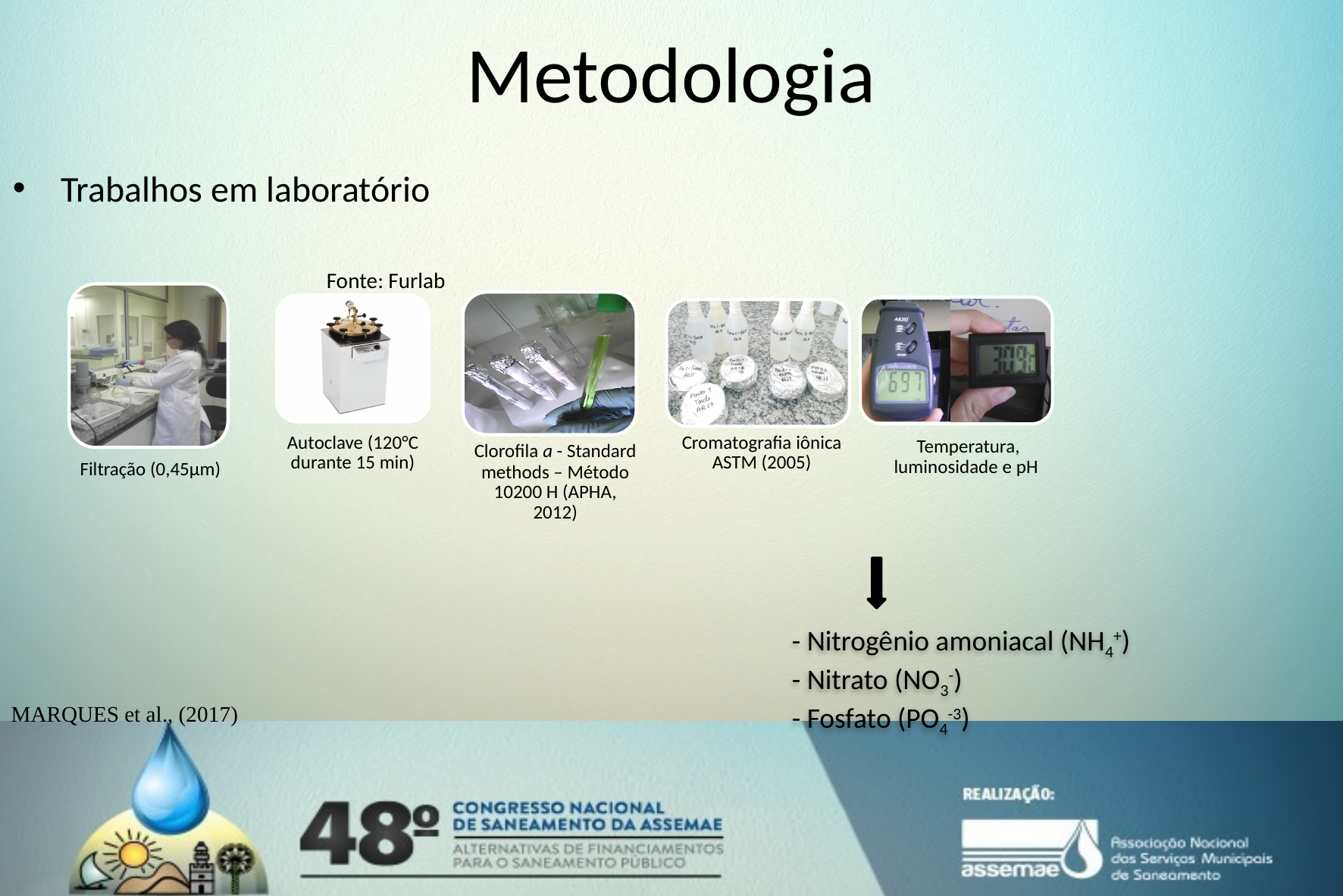

# Metodologia
Trabalhos em laboratório
Filtração (0,45µm)
Autoclave (120°C durante 15 min)
Clorofila a - Standard methods – Método 10200 H (APHA, 2012)
Cromatografia iônica ASTM (2005)
Temperatura, luminosidade e pH
Fonte: Furlab

- Nitrogênio amoniacal (NH4+)
- Nitrato (NO3-)
- Fosfato (PO4-3)
MARQUES et al., (2017)